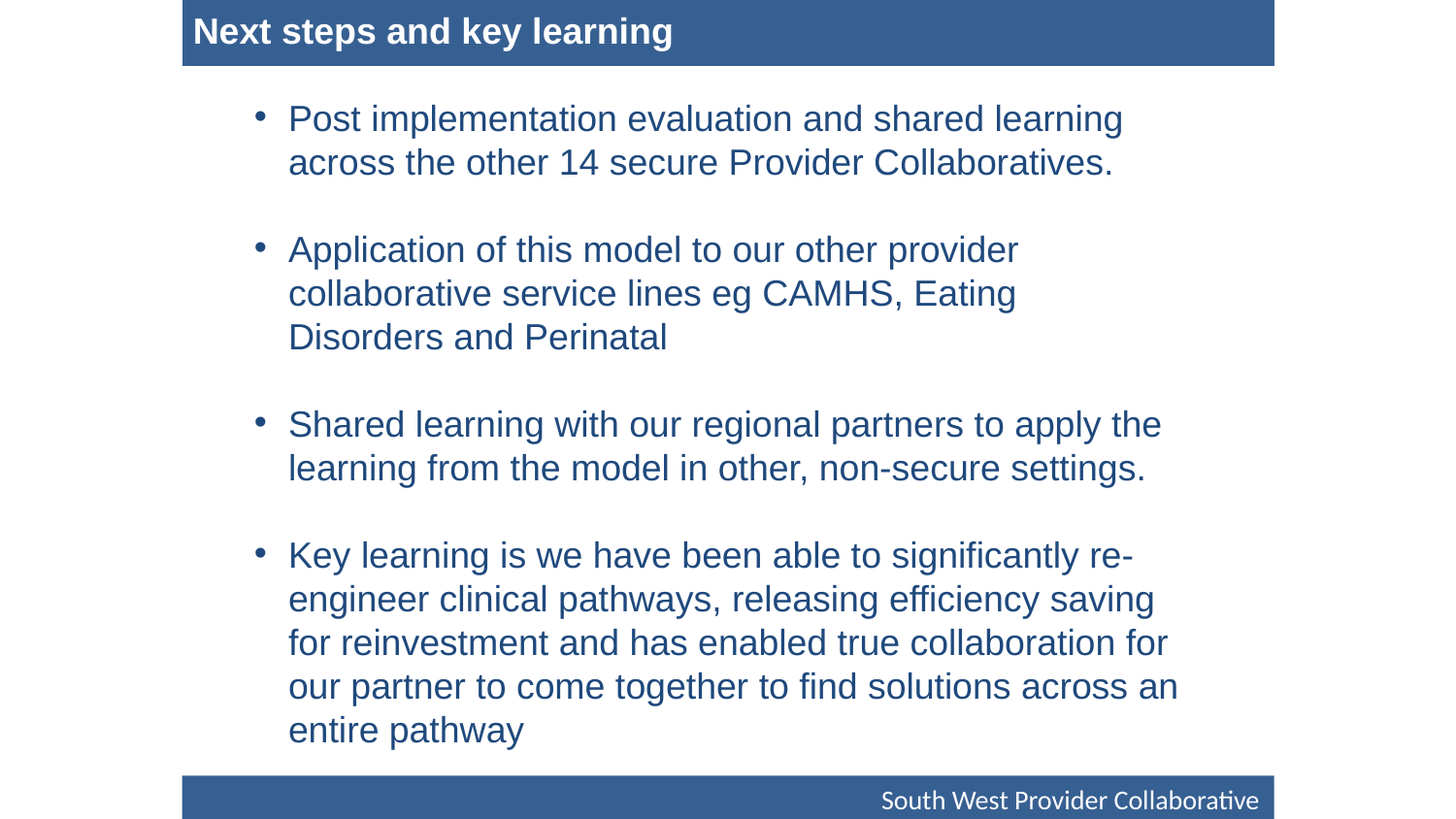

| Next steps and key learning |
| --- |
Post implementation evaluation and shared learning across the other 14 secure Provider Collaboratives.

Application of this model to our other provider collaborative service lines eg CAMHS, Eating Disorders and Perinatal

Shared learning with our regional partners to apply the learning from the model in other, non-secure settings.

Key learning is we have been able to significantly re-engineer clinical pathways, releasing efficiency saving for reinvestment and has enabled true collaboration for our partner to come together to find solutions across an entire pathway

12
South West Provider Collaborative